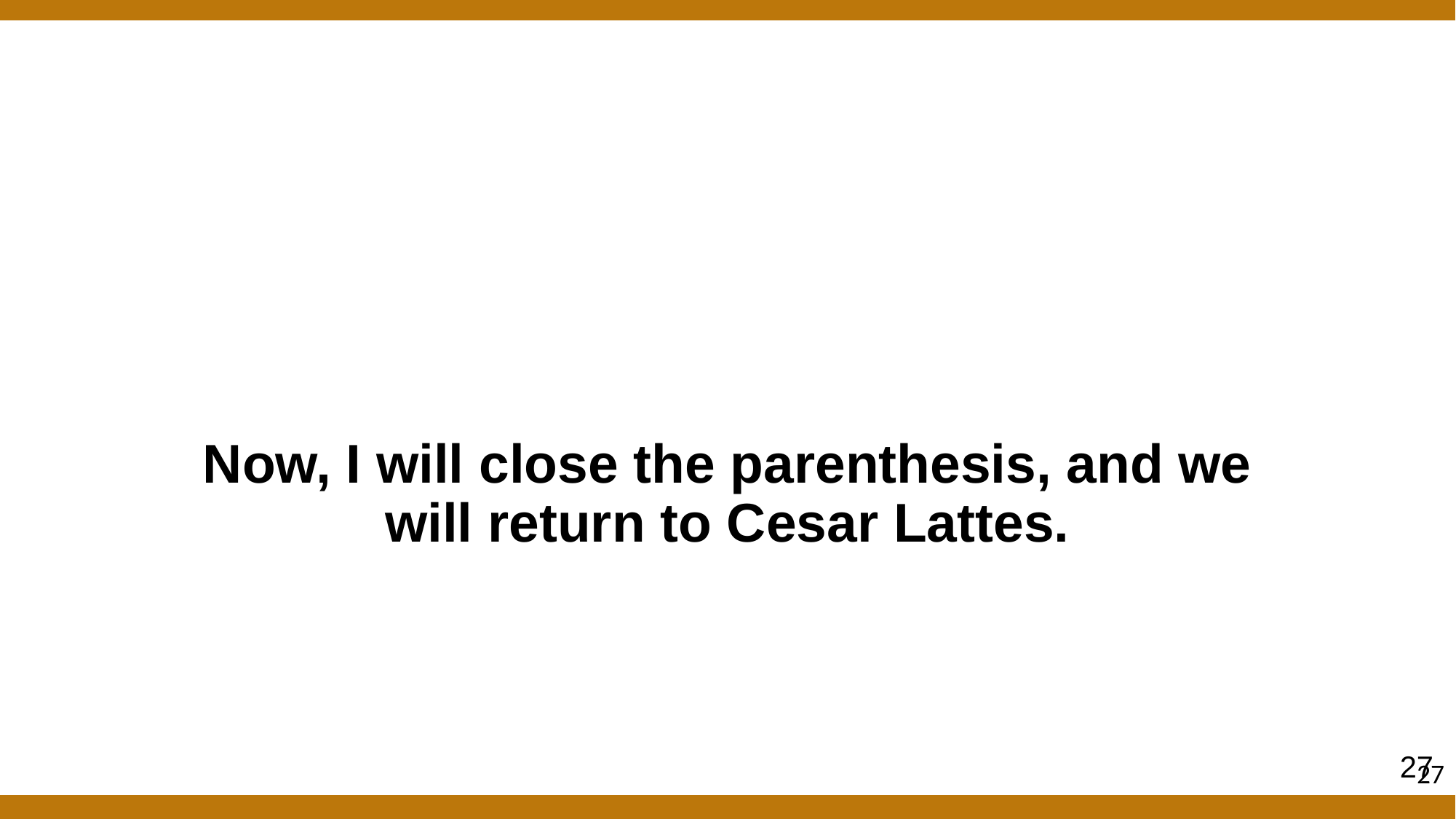

Now, I will close the parenthesis, and we will return to Cesar Lattes.
27
27